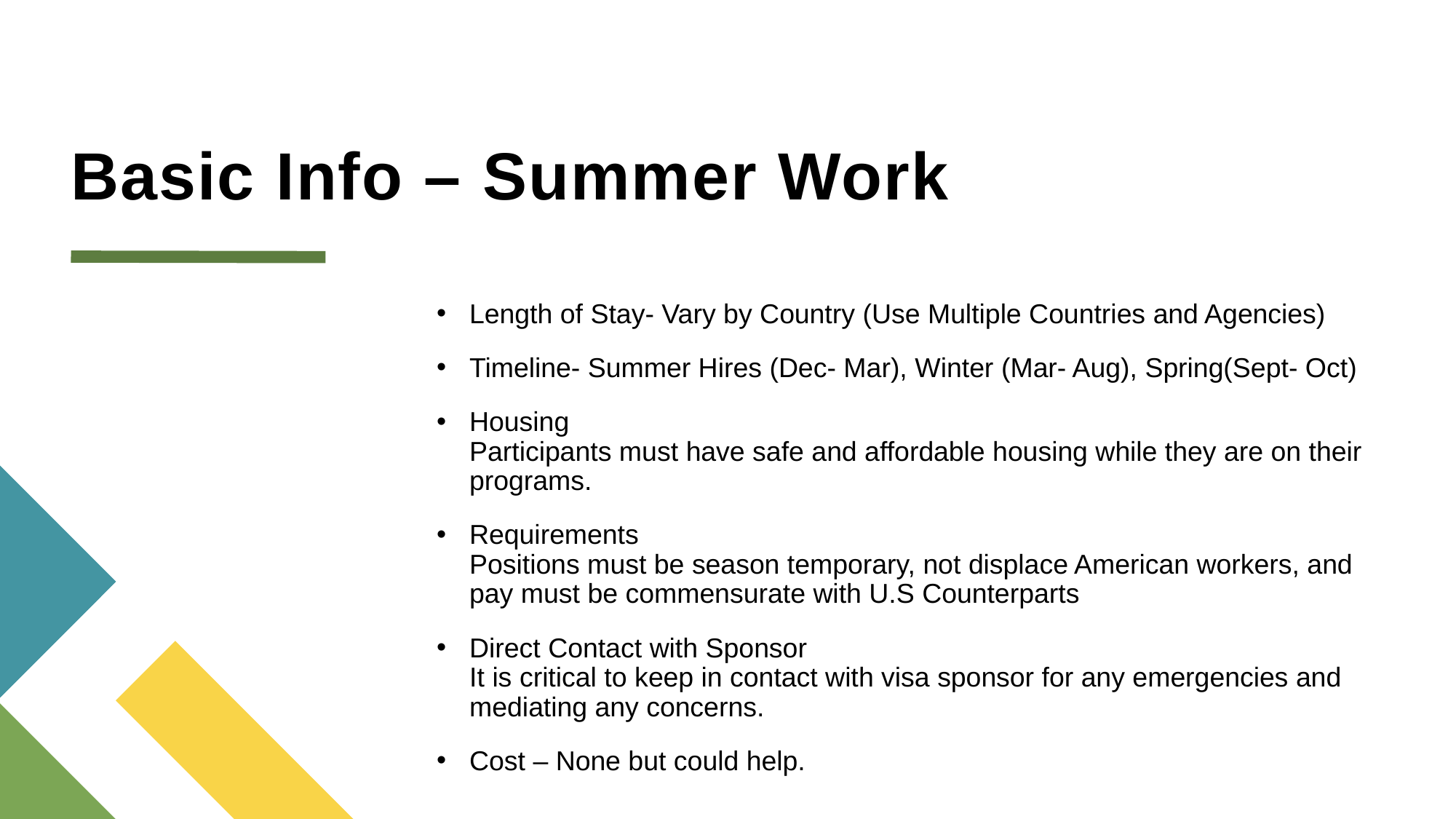

# Basic Info – Summer Work
Length of Stay- Vary by Country (Use Multiple Countries and Agencies)
Timeline- Summer Hires (Dec- Mar), Winter (Mar- Aug), Spring(Sept- Oct)
Housing
Participants must have safe and affordable housing while they are on their programs.
Requirements
Positions must be season temporary, not displace American workers, and pay must be commensurate with U.S Counterparts
Direct Contact with Sponsor
It is critical to keep in contact with visa sponsor for any emergencies and mediating any concerns.
Cost – None but could help.